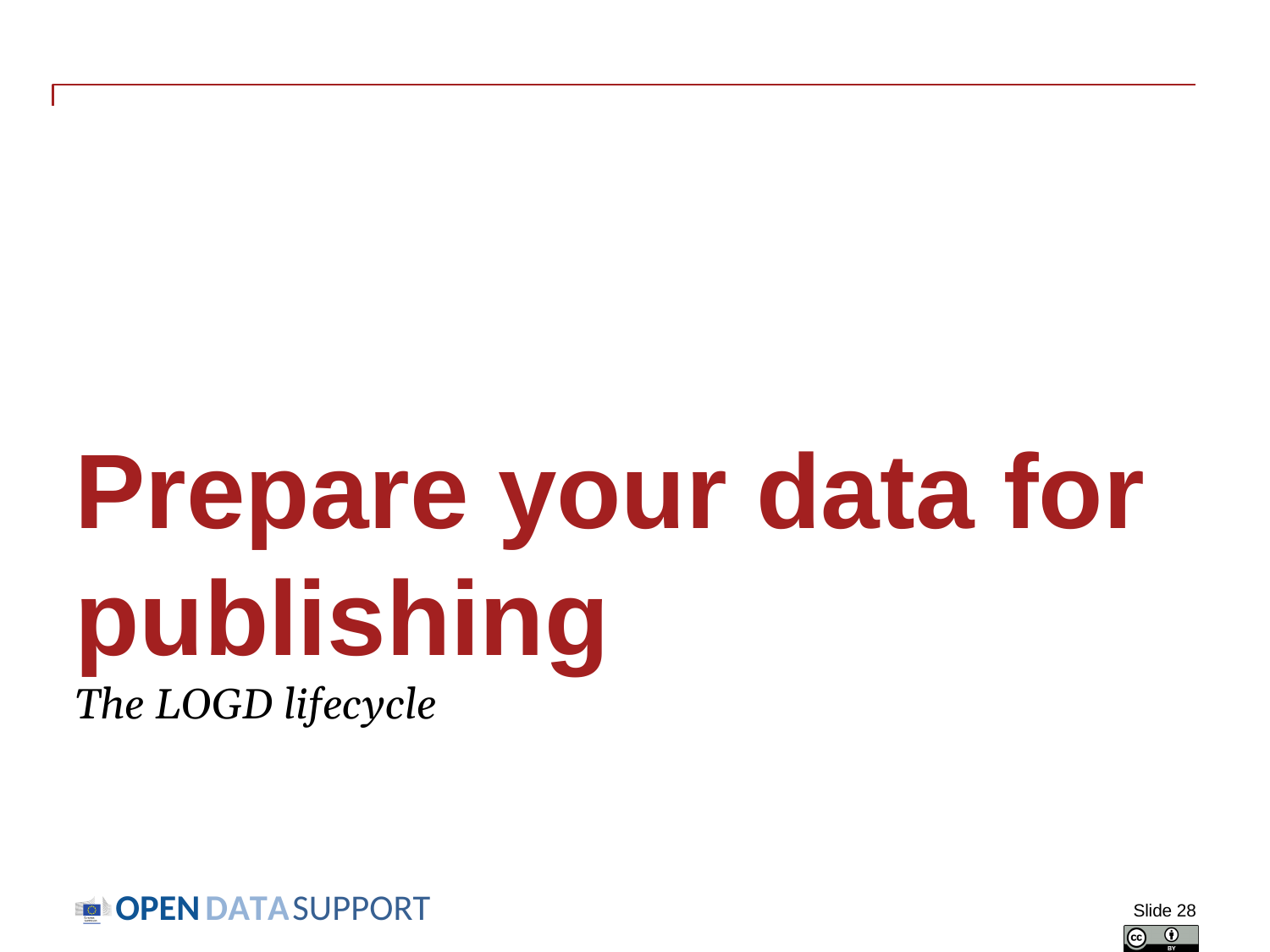

# Prepare your data for publishing The LOGD lifecycle
Slide 28